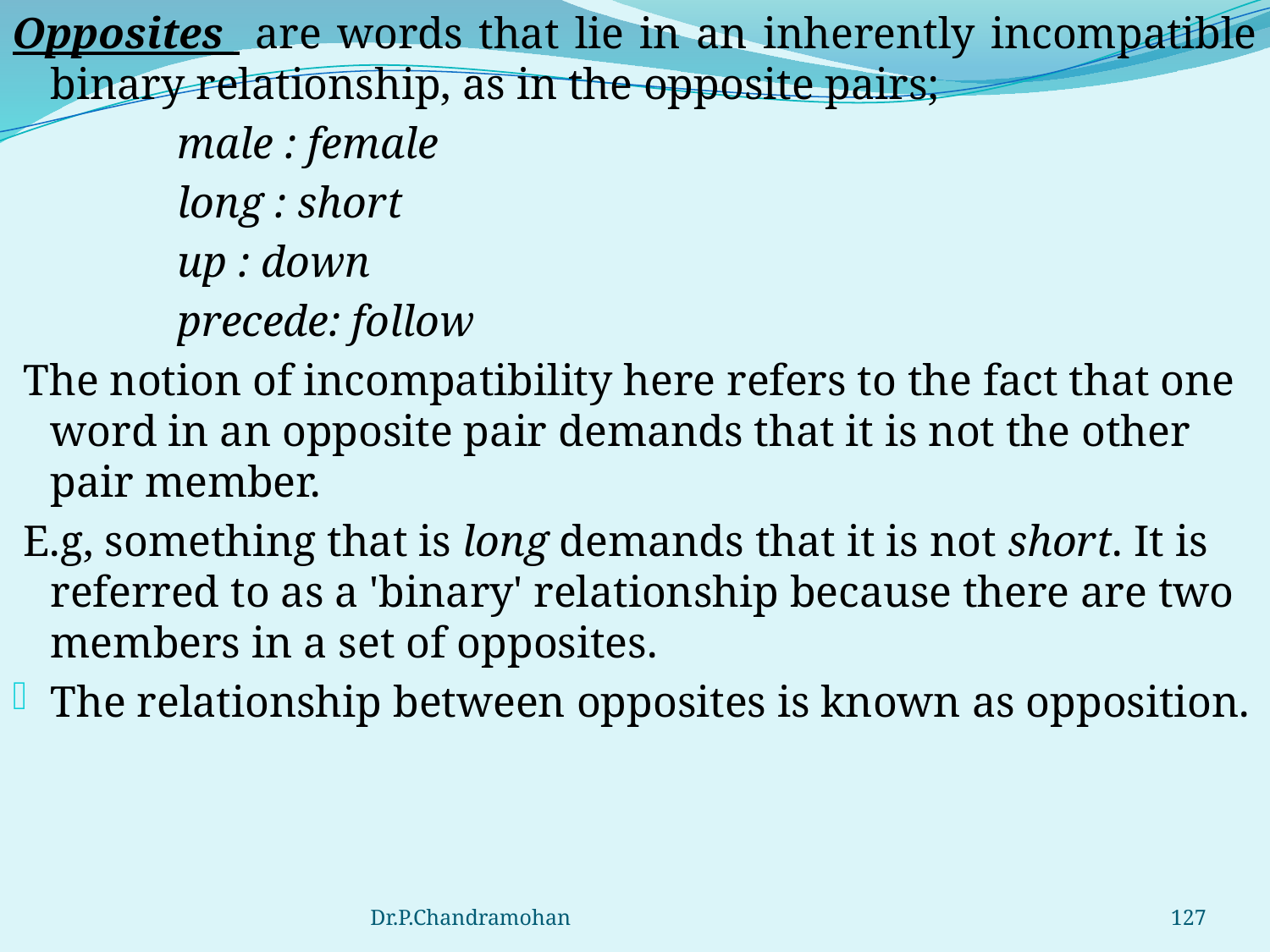

Opposites  are words that lie in an inherently incompatible binary relationship, as in the opposite pairs;
 		male : female
 		long : short
		up : down
 		precede: follow
 The notion of incompatibility here refers to the fact that one word in an opposite pair demands that it is not the other pair member.
 E.g, something that is long demands that it is not short. It is referred to as a 'binary' relationship because there are two members in a set of opposites.
The relationship between opposites is known as opposition.

Dr.P.Chandramohan
127